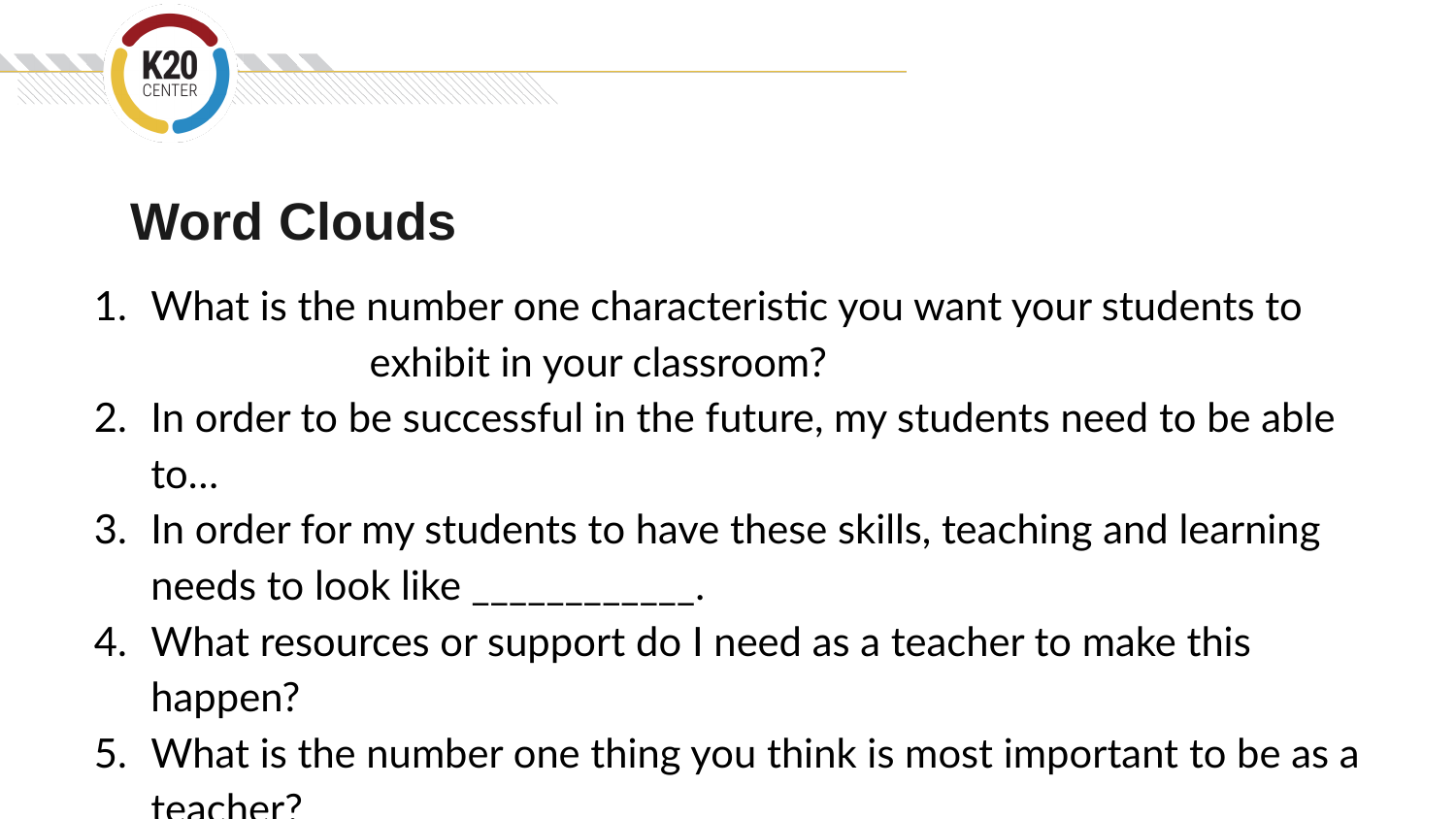

# Word Clouds
What is the number one characteristic you want your students to                               exhibit in your classroom?
In order to be successful in the future, my students need to be able to…
In order for my students to have these skills, teaching and learning needs to look like ____________.
What resources or support do I need as a teacher to make this happen?
What is the number one thing you think is most important to be as a teacher?